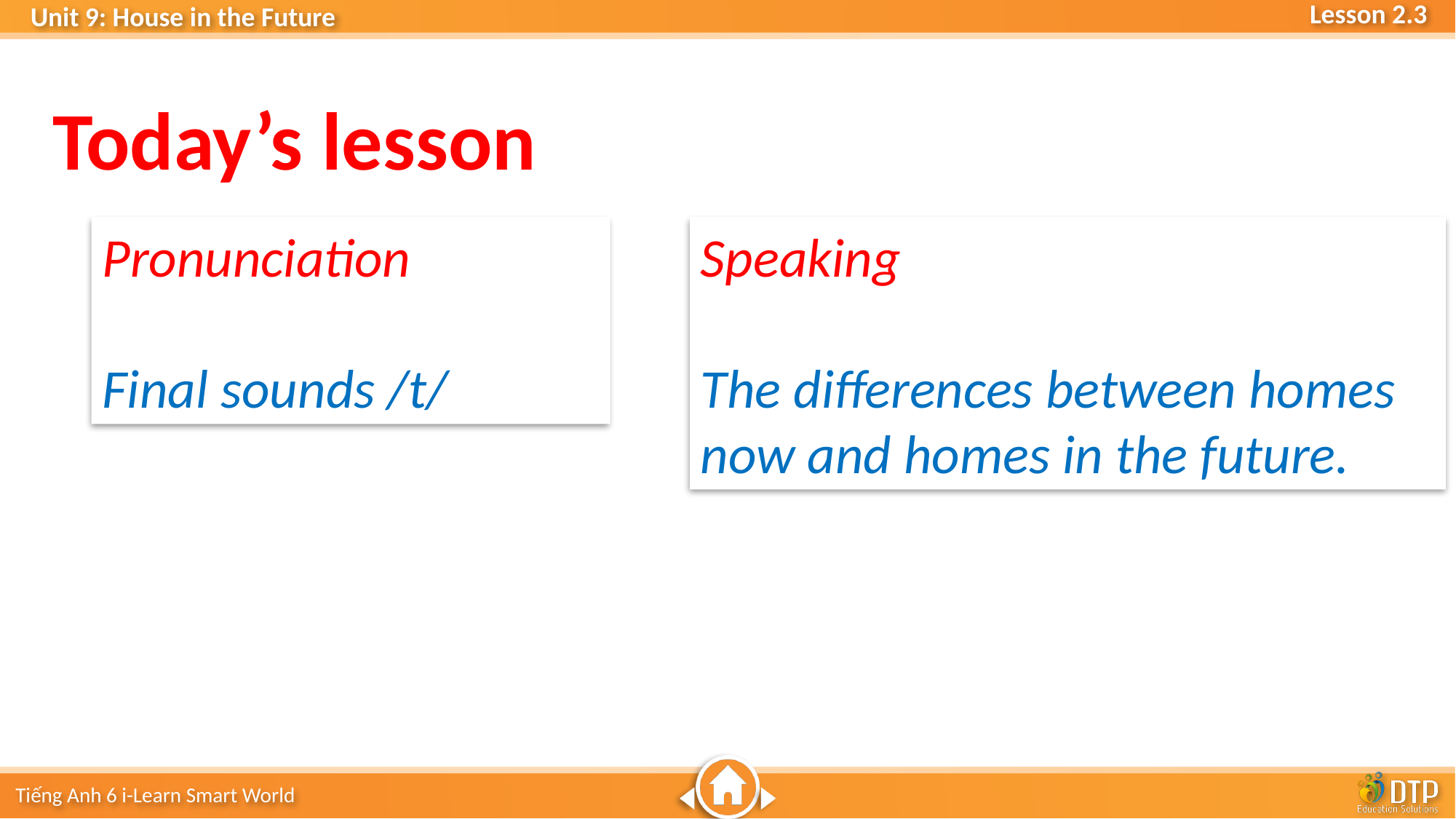

Today’s lesson
Pronunciation

Final sounds /t/
Speaking

The differences between homes now and homes in the future.